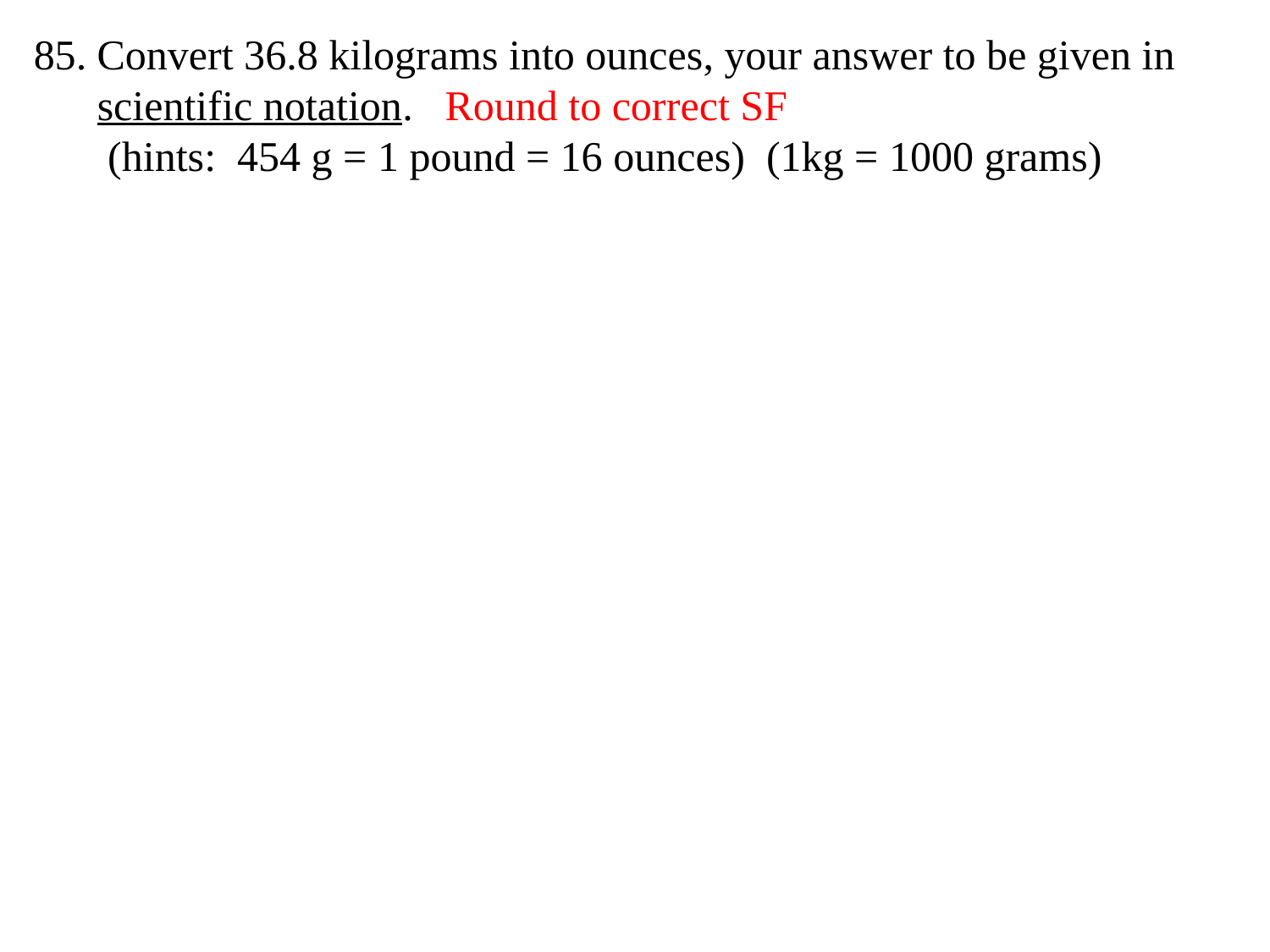

85. Convert 36.8 kilograms into ounces, your answer to be given in
      scientific notation.   Round to correct SF
       (hints:  454 g = 1 pound = 16 ounces)  (1kg = 1000 grams)